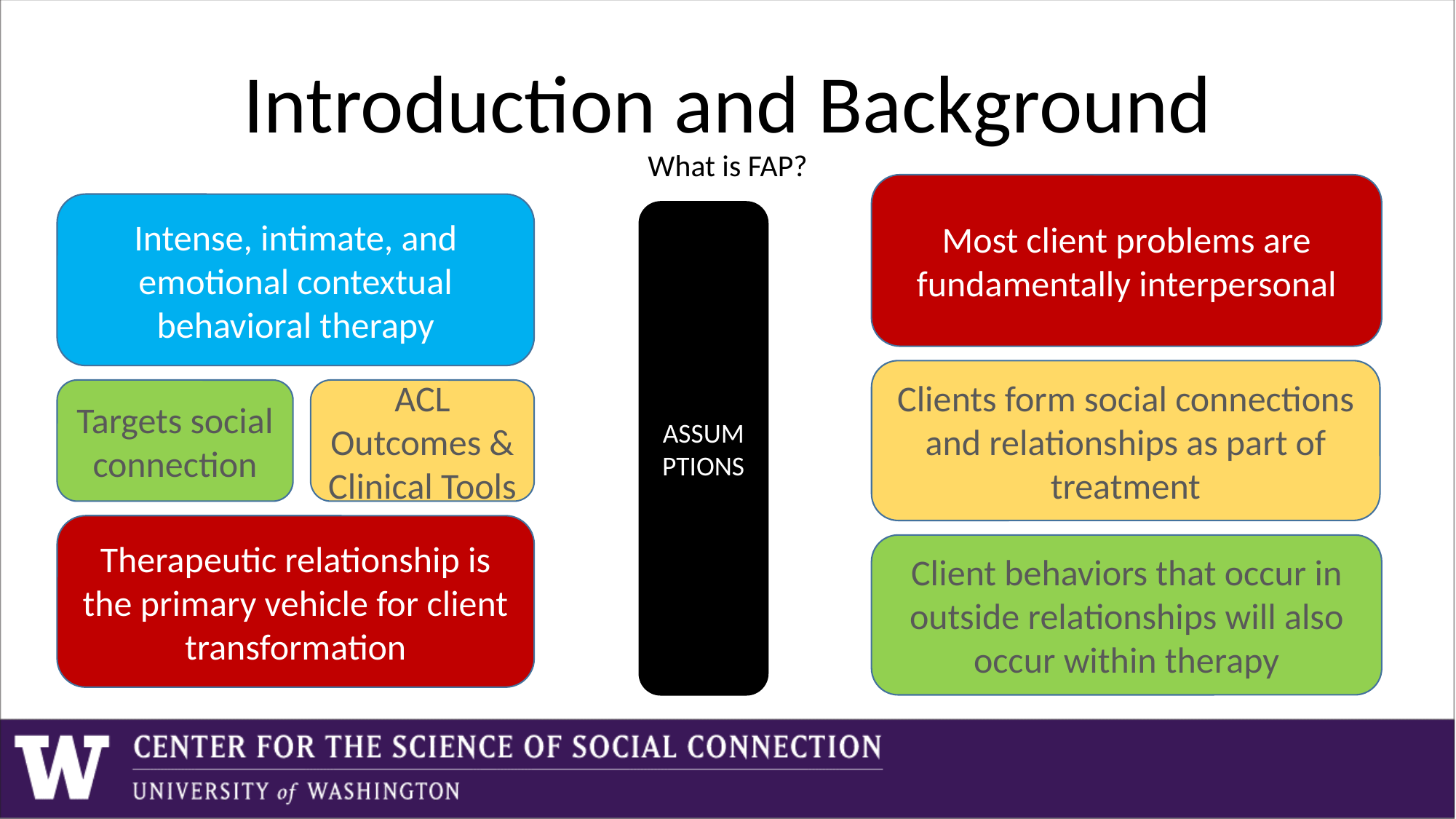

# Introduction and Background What is FAP?
Most client problems are fundamentally interpersonal
Intense, intimate, and emotional contextual behavioral therapy
ASSUMPTIONS
Clients form social connections and relationships as part of treatment
ACL
Outcomes & Clinical Tools
Targets social connection
Therapeutic relationship is the primary vehicle for client transformation
Client behaviors that occur in outside relationships will also occur within therapy